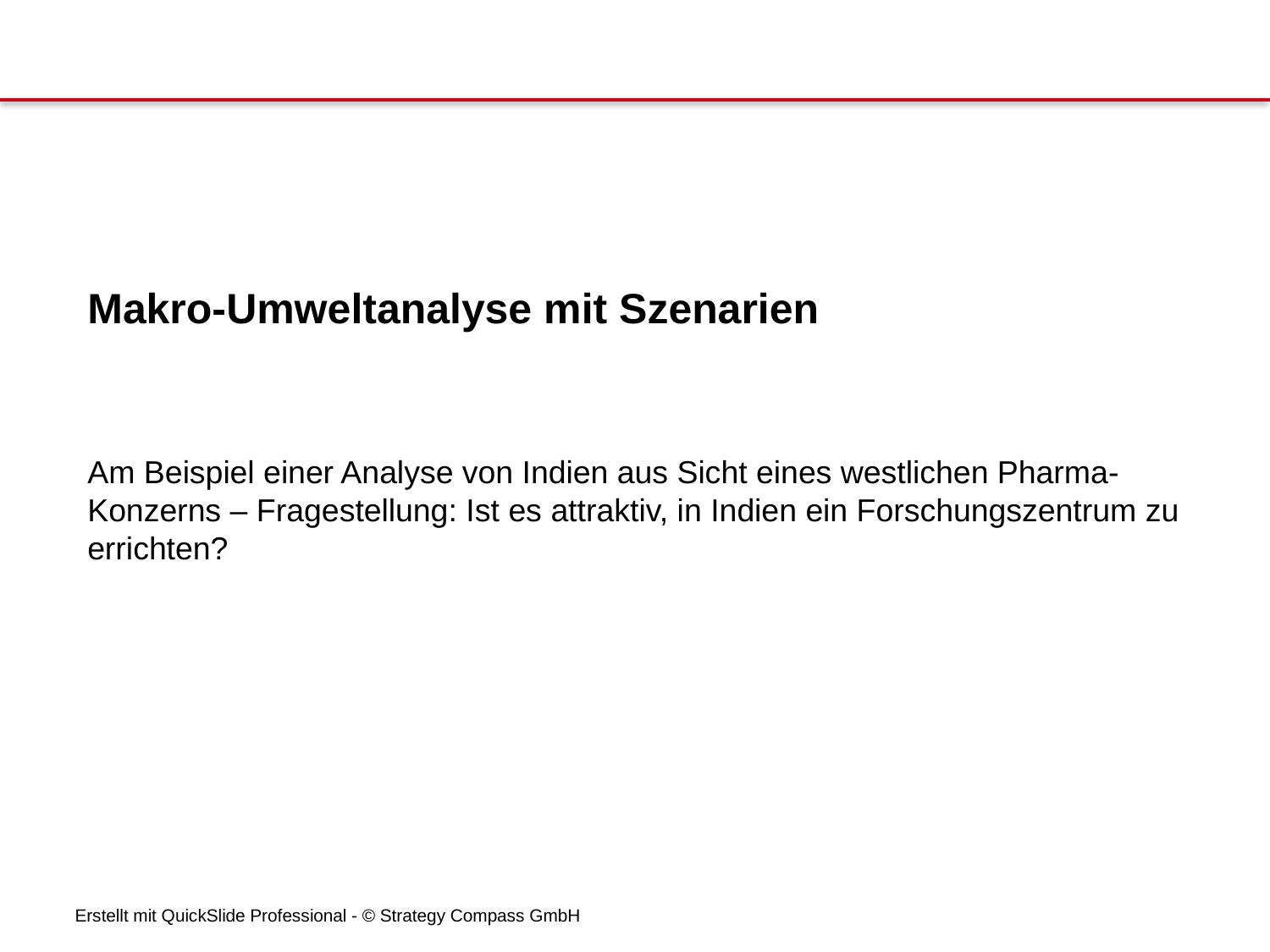

# Makro-Umweltanalyse mit Szenarien
Am Beispiel einer Analyse von Indien aus Sicht eines westlichen Pharma-Konzerns – Fragestellung: Ist es attraktiv, in Indien ein Forschungszentrum zu errichten?